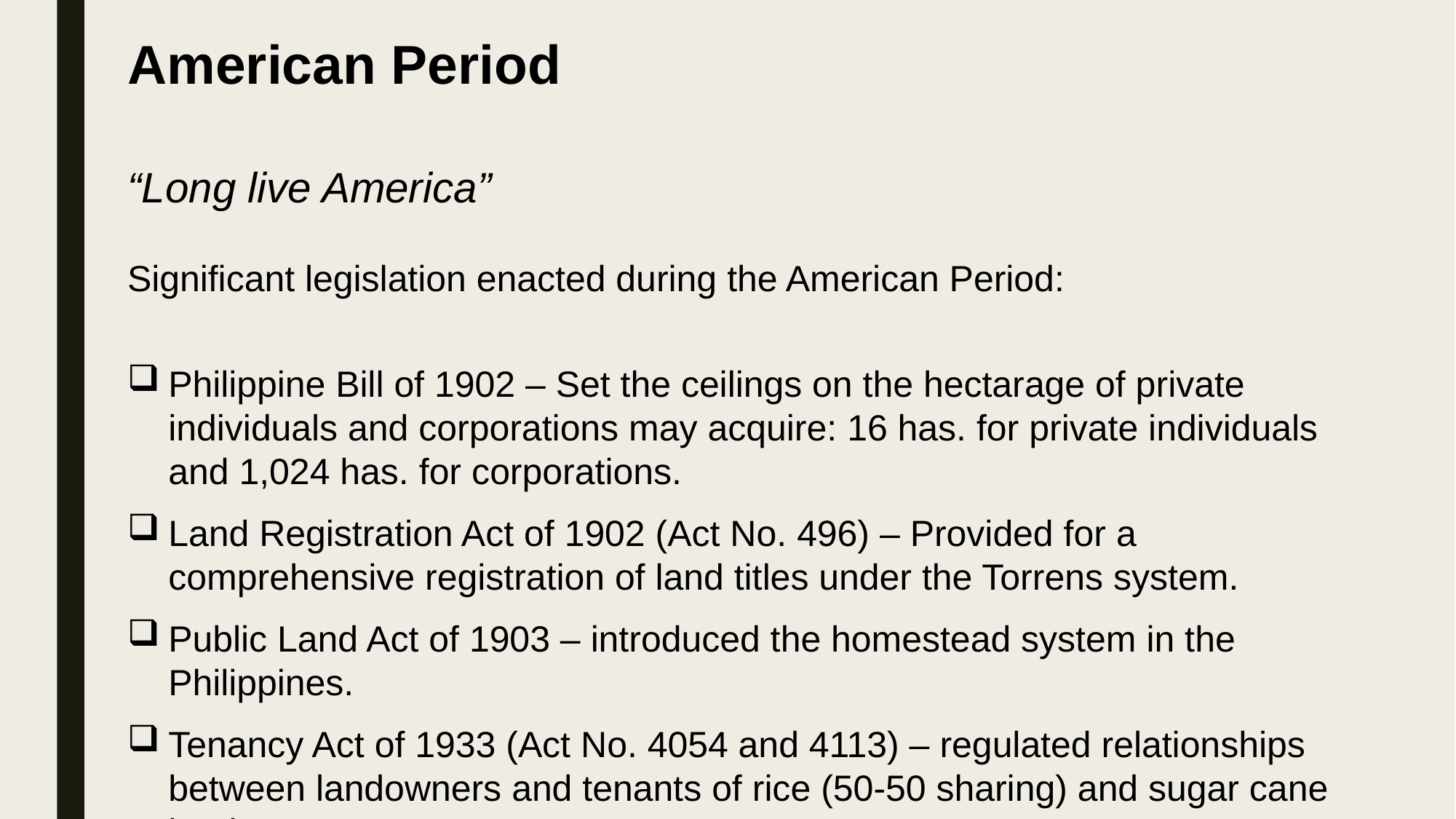

American Period

“Long live America”

Significant legislation enacted during the American Period:

Philippine Bill of 1902 – Set the ceilings on the hectarage of private individuals and corporations may acquire: 16 has. for private individuals and 1,024 has. for corporations.
Land Registration Act of 1902 (Act No. 496) – Provided for a comprehensive registration of land titles under the Torrens system.
Public Land Act of 1903 – introduced the homestead system in the Philippines.
Tenancy Act of 1933 (Act No. 4054 and 4113) – regulated relationships between landowners and tenants of rice (50-50 sharing) and sugar cane lands.